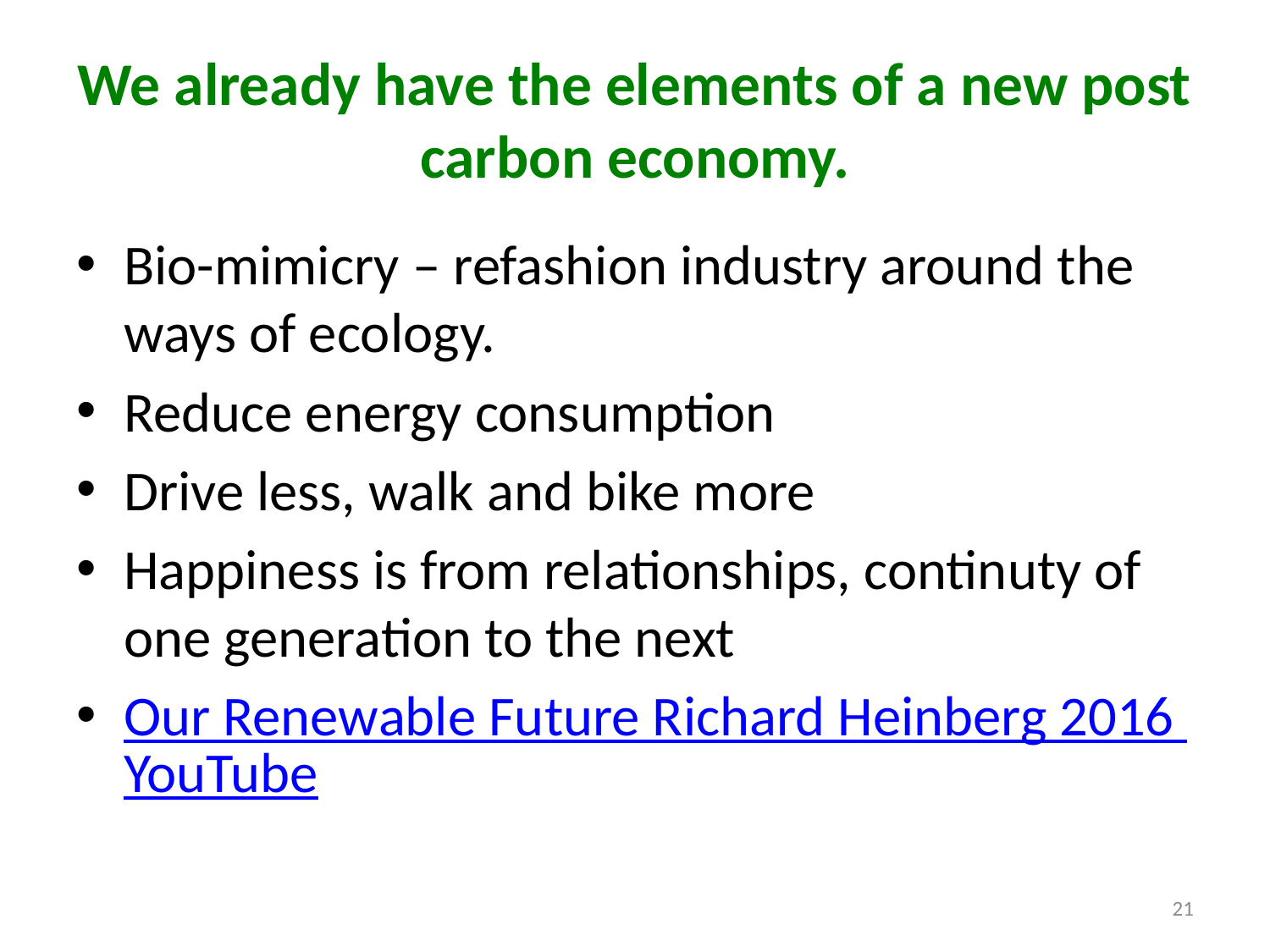

# We already have the elements of a new post carbon economy.
Bio-mimicry – refashion industry around the ways of ecology.
Reduce energy consumption
Drive less, walk and bike more
Happiness is from relationships, continuty of one generation to the next
Our Renewable Future Richard Heinberg 2016 YouTube
21